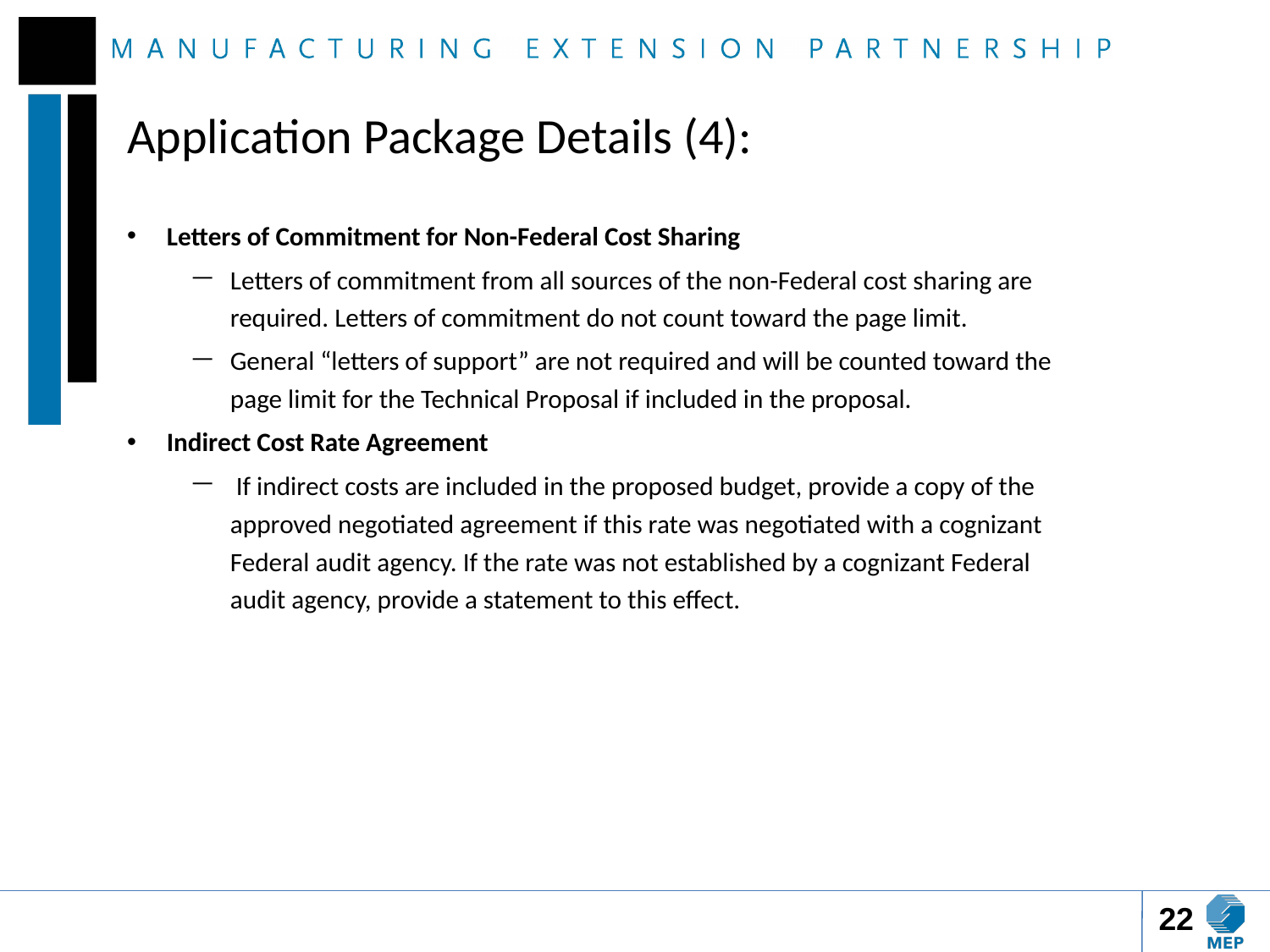

# Application Package Details (4):
Letters of Commitment for Non-Federal Cost Sharing
Letters of commitment from all sources of the non-Federal cost sharing are required. Letters of commitment do not count toward the page limit.
General “letters of support” are not required and will be counted toward the page limit for the Technical Proposal if included in the proposal.
Indirect Cost Rate Agreement
 If indirect costs are included in the proposed budget, provide a copy of the approved negotiated agreement if this rate was negotiated with a cognizant Federal audit agency. If the rate was not established by a cognizant Federal audit agency, provide a statement to this effect.

22